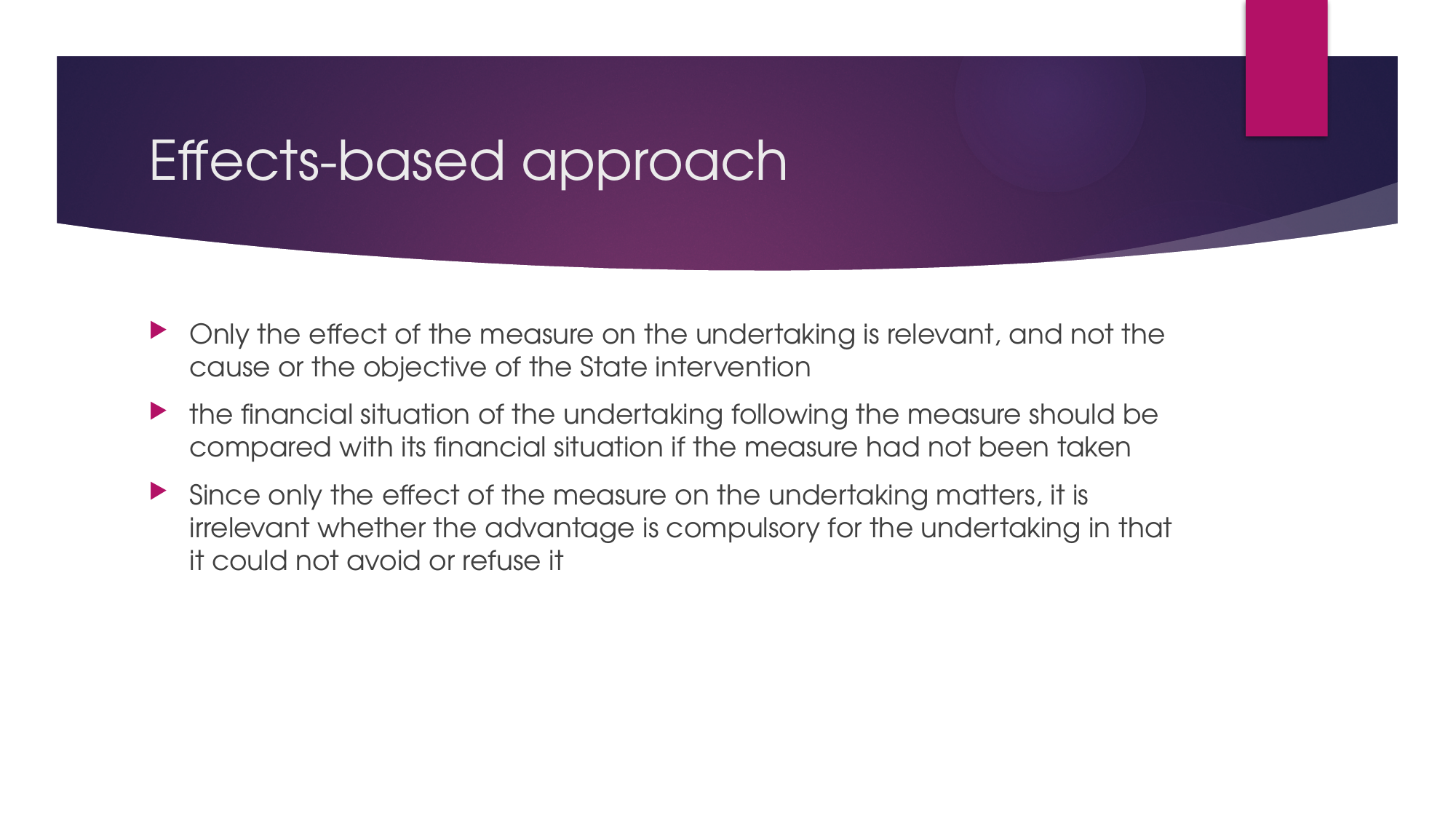

# Effects-based approach
Only the effect of the measure on the undertaking is relevant, and not the cause or the objective of the State intervention
the financial situation of the undertaking following the measure should be compared with its financial situation if the measure had not been taken
Since only the effect of the measure on the undertaking matters, it is irrelevant whether the advantage is compulsory for the undertaking in that it could not avoid or refuse it